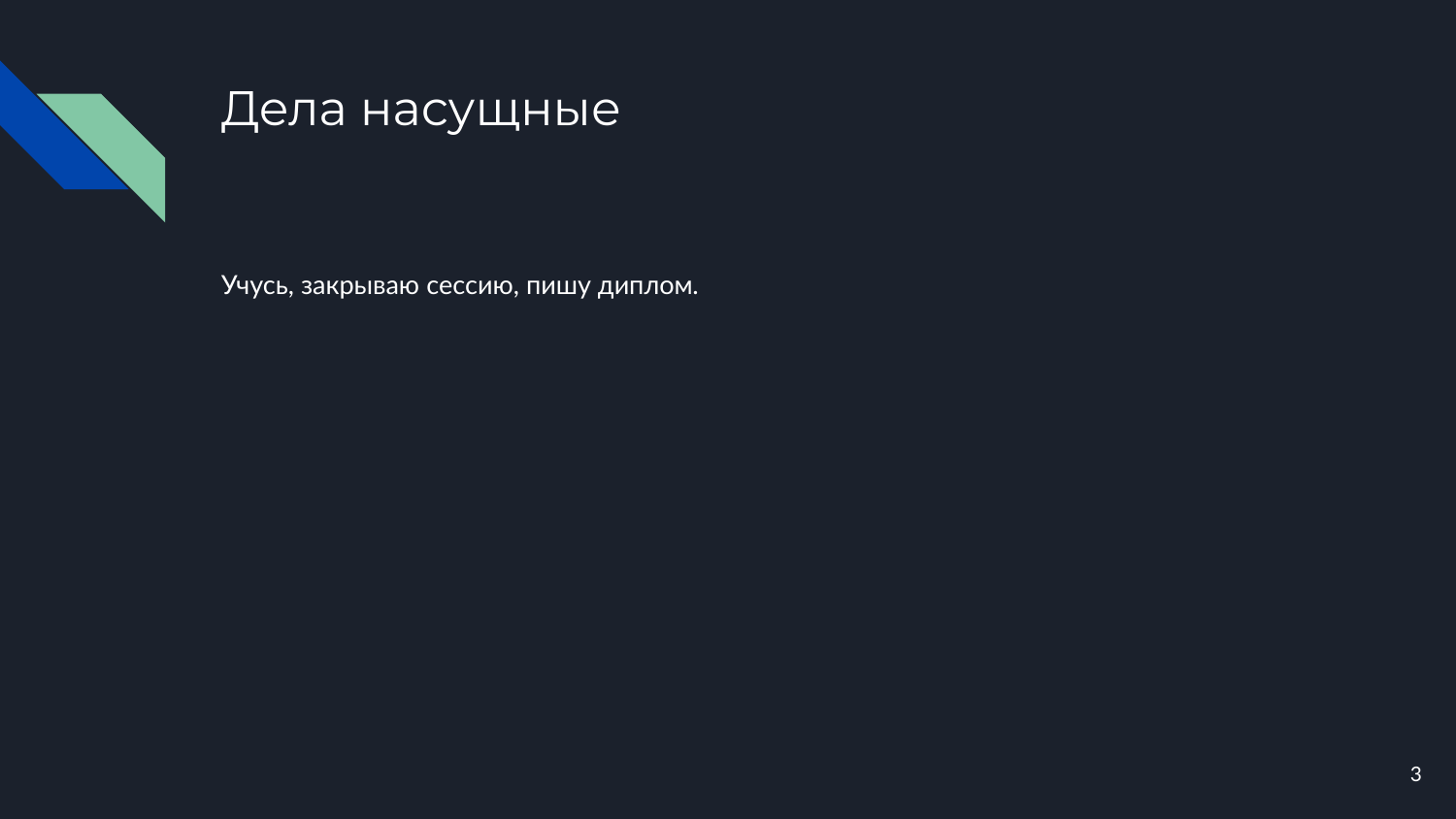

# Дела насущные
Учусь, закрываю сессию, пишу диплом.
3